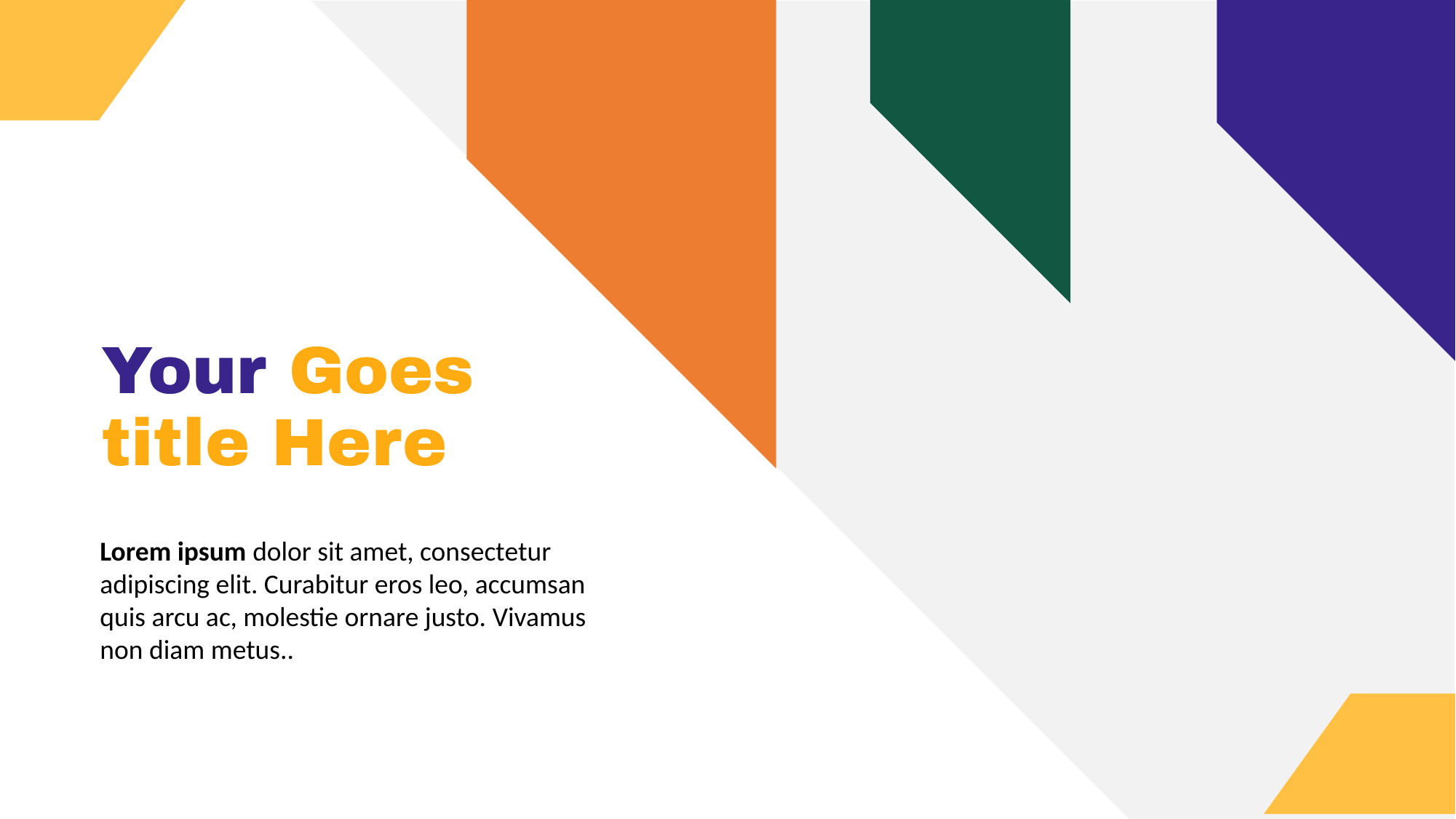

# Your Goes title Here
Lorem ipsum dolor sit amet, consectetur adipiscing elit. Curabitur eros leo, accumsan quis arcu ac, molestie ornare justo. Vivamus non diam metus..